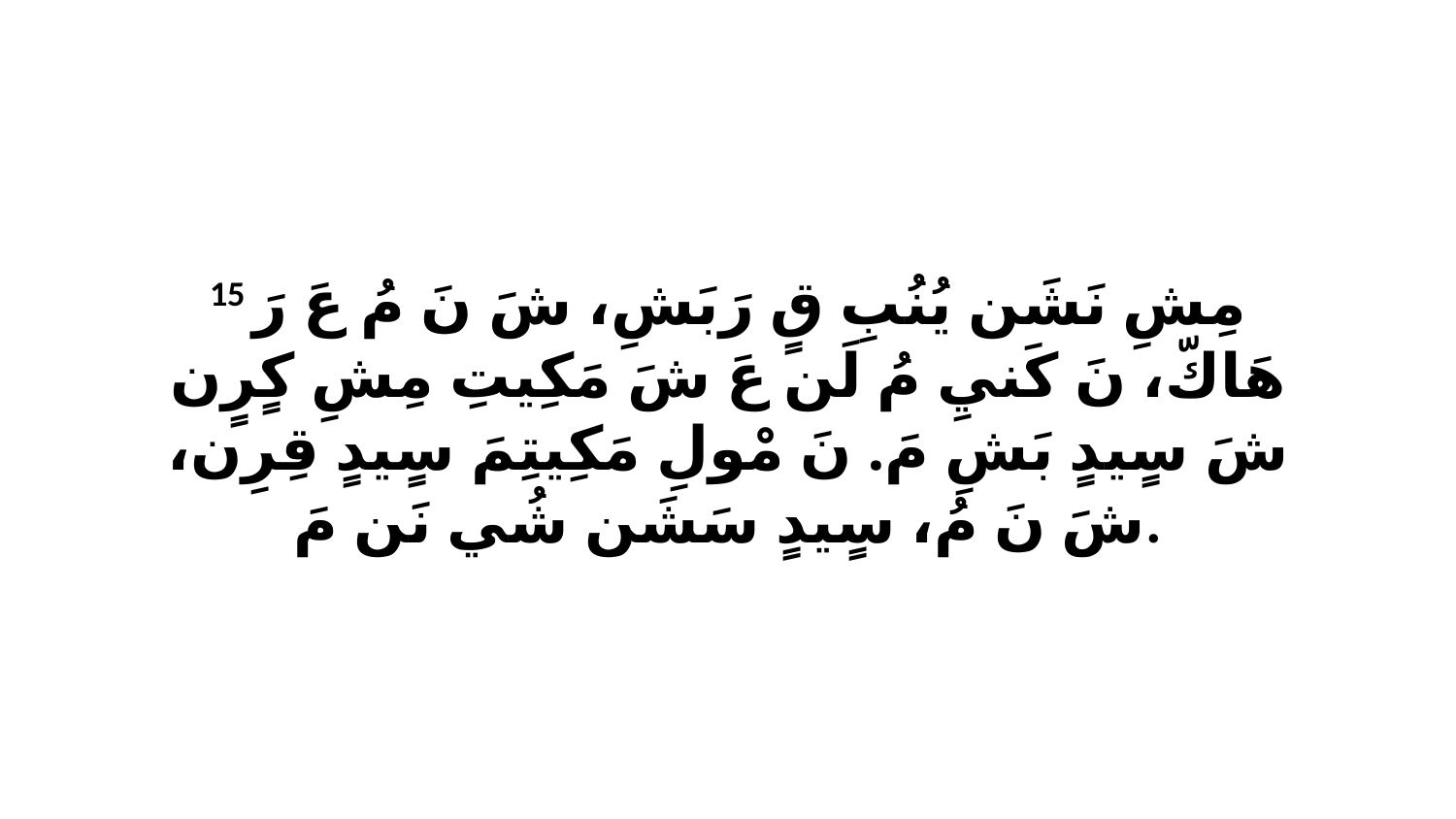

15 مِشِ نَشَن يُنُبِ قٍ رَبَشِ، شَ نَ مُ عَ رَ هَاكّ، نَ كَنيِ مُ لَن عَ شَ مَكِيتِ مِشِ كٍرٍن شَ سٍيدٍ بَشِ مَ. نَ مْولِ مَكِيتِمَ سٍيدٍ قِرِن، شَ نَ مُ، سٍيدٍ سَشَن شُي نَن مَ.